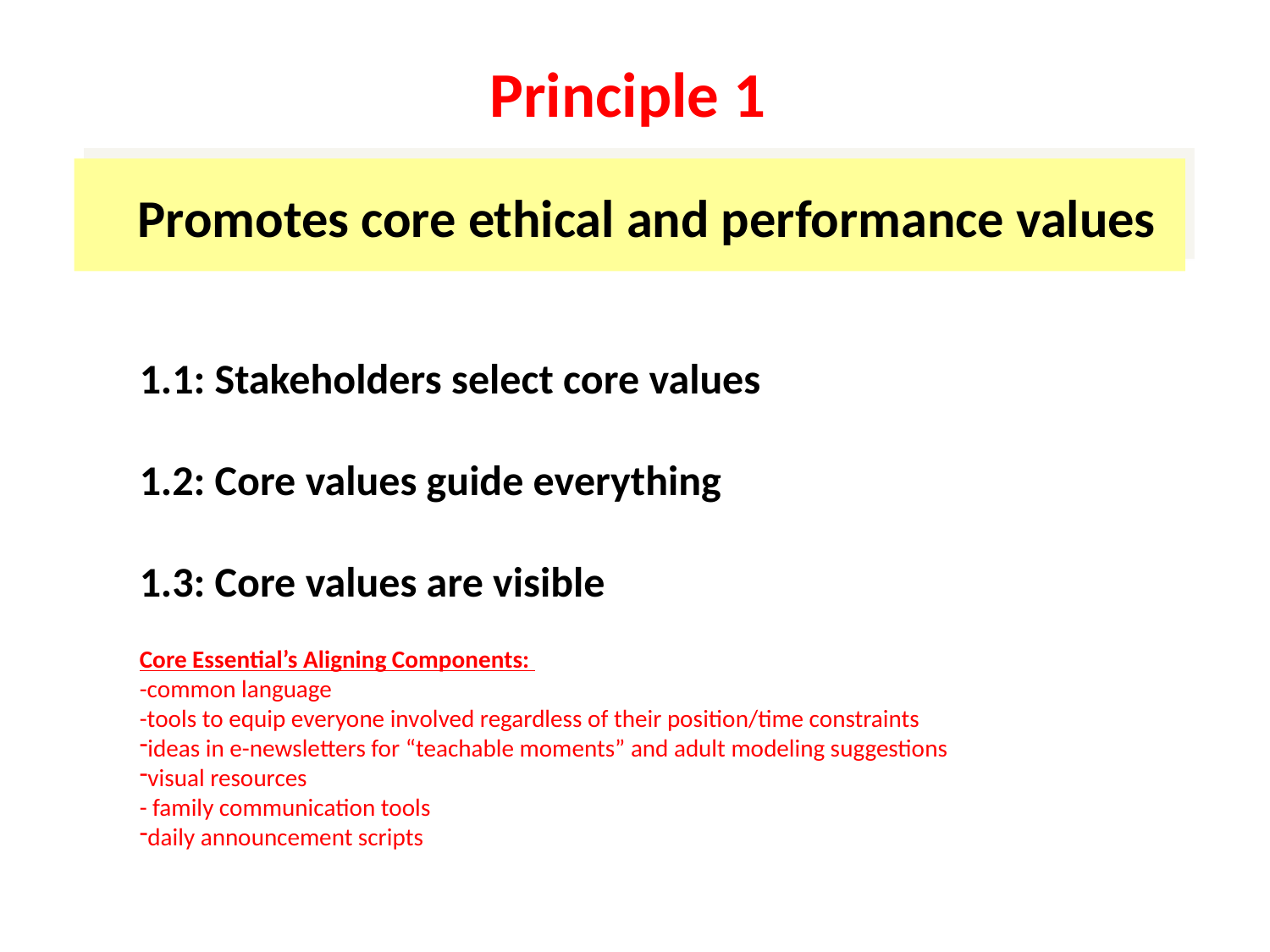

Principle 1
  Promotes core ethical and performance values
1.1: Stakeholders select core values

1.2: Core values guide everything

1.3: Core values are visible

Core Essential’s Aligning Components:
-common language
-tools to equip everyone involved regardless of their position/time constraints
ideas in e-newsletters for “teachable moments” and adult modeling suggestions
visual resources
- family communication tools
daily announcement scripts